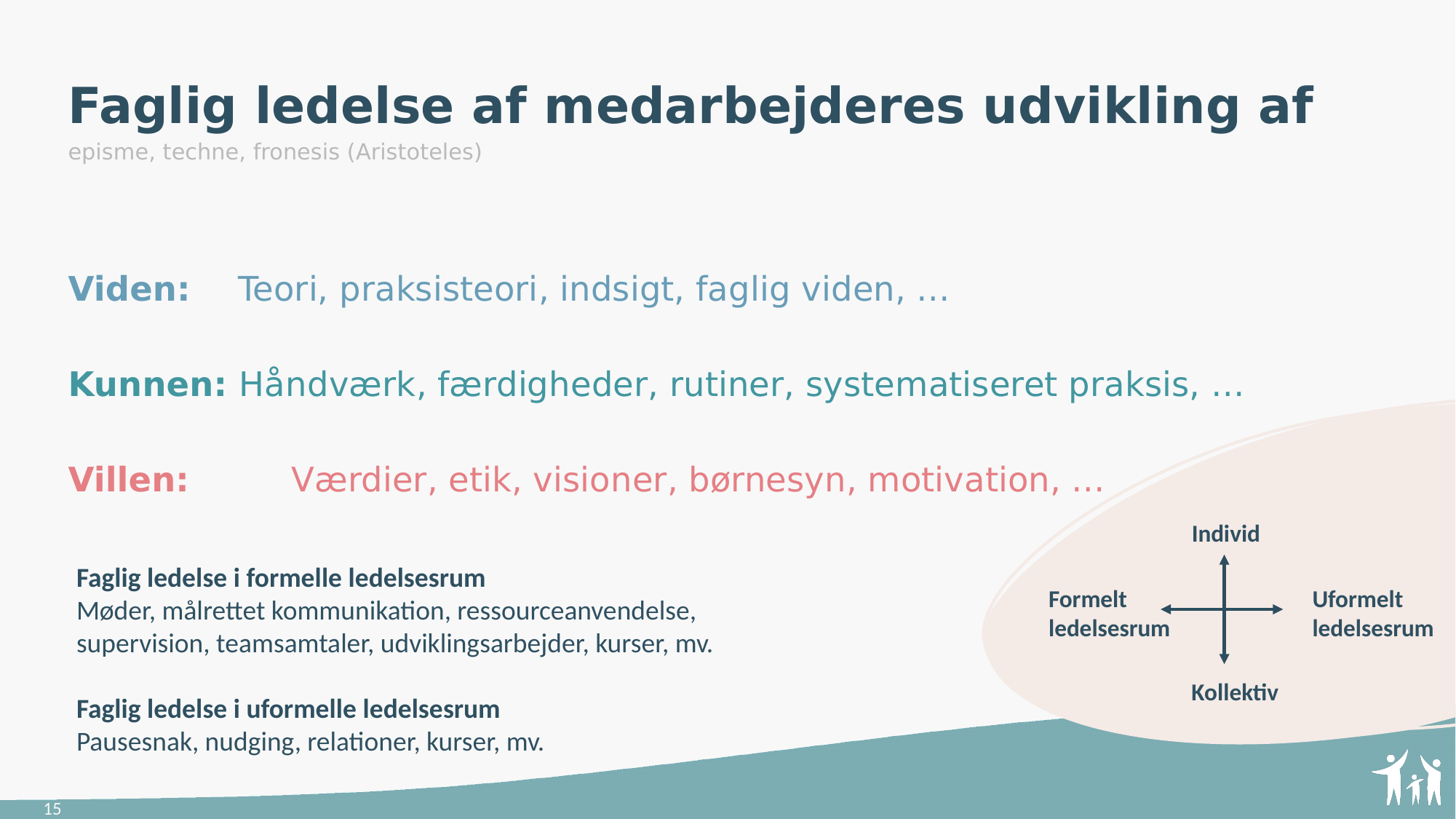

Faglig ledelse af medarbejderes udvikling af
episme, techne, fronesis (Aristoteles)

Viden:    Teori, praksisteori, indsigt, faglig viden, …

Kunnen: Håndværk, færdigheder, rutiner, systematiseret praksis, …

Villen: 	   Værdier, etik, visioner, børnesyn, motivation, …

Individ
Faglig ledelse i formelle ledelsesrum
Møder, målrettet kommunikation, ressourceanvendelse,
supervision, teamsamtaler, udviklingsarbejder, kurser, mv.

Faglig ledelse i uformelle ledelsesrum
Pausesnak, nudging, relationer, kurser, mv.
Formelt
ledelsesrum
Uformelt
ledelsesrum
Kollektiv
15